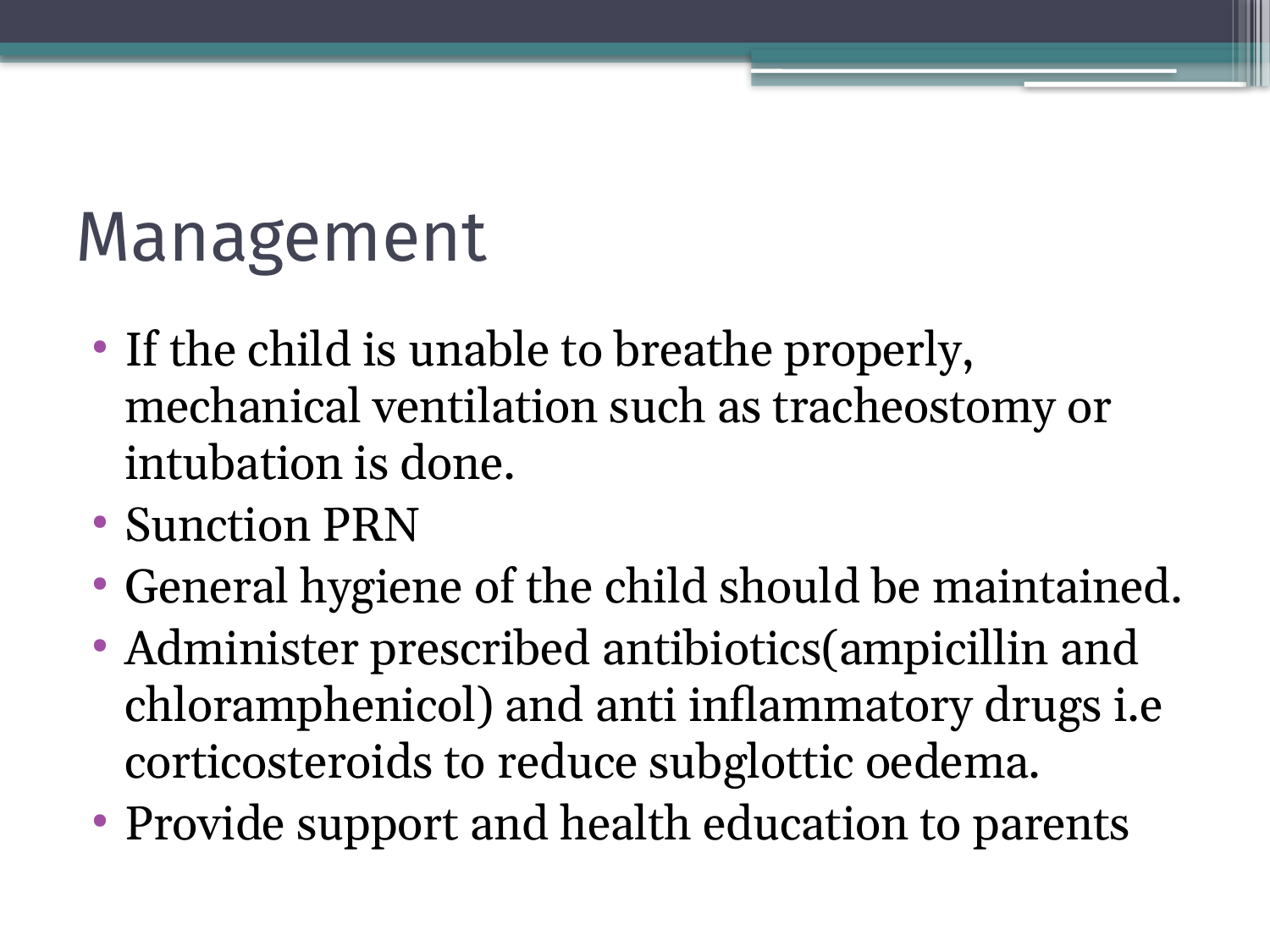

# Management
If the child is unable to breathe properly, mechanical ventilation such as tracheostomy or intubation is done.
Sunction PRN
General hygiene of the child should be maintained.
Administer prescribed antibiotics(ampicillin and chloramphenicol) and anti inflammatory drugs i.e corticosteroids to reduce subglottic oedema.
Provide support and health education to parents